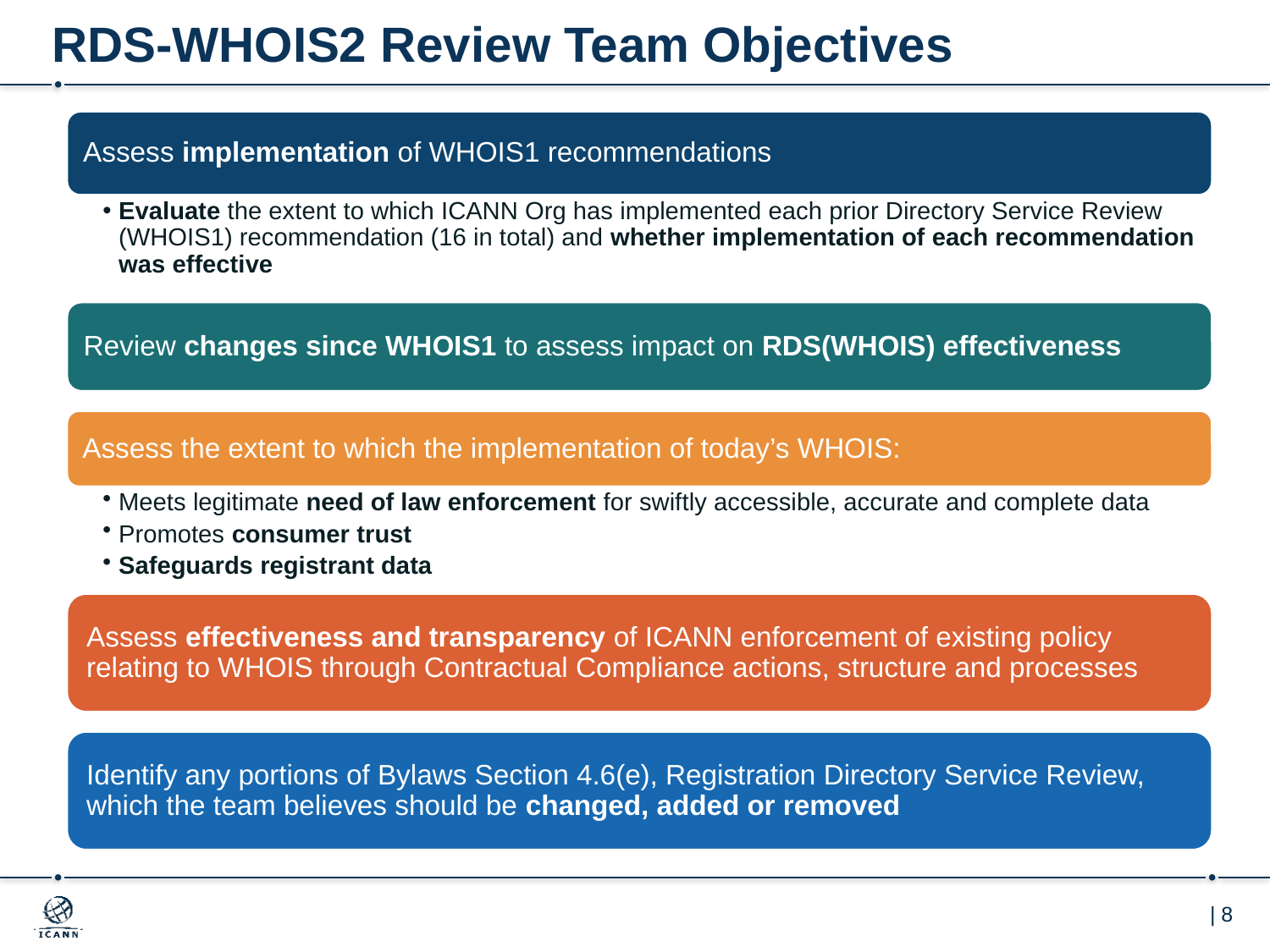

# RDS-WHOIS2 Review Team Objectives
Assess implementation of WHOIS1 recommendations
Evaluate the extent to which ICANN Org has implemented each prior Directory Service Review (WHOIS1) recommendation (16 in total) and whether implementation of each recommendation was effective
Review changes since WHOIS1 to assess impact on RDS(WHOIS) effectiveness
Assess the extent to which the implementation of today’s WHOIS:
Meets legitimate need of law enforcement for swiftly accessible, accurate and complete data
Promotes consumer trust
Safeguards registrant data
Assess effectiveness and transparency of ICANN enforcement of existing policy relating to WHOIS through Contractual Compliance actions, structure and processes
Identify any portions of Bylaws Section 4.6(e), Registration Directory Service Review, which the team believes should be changed, added or removed